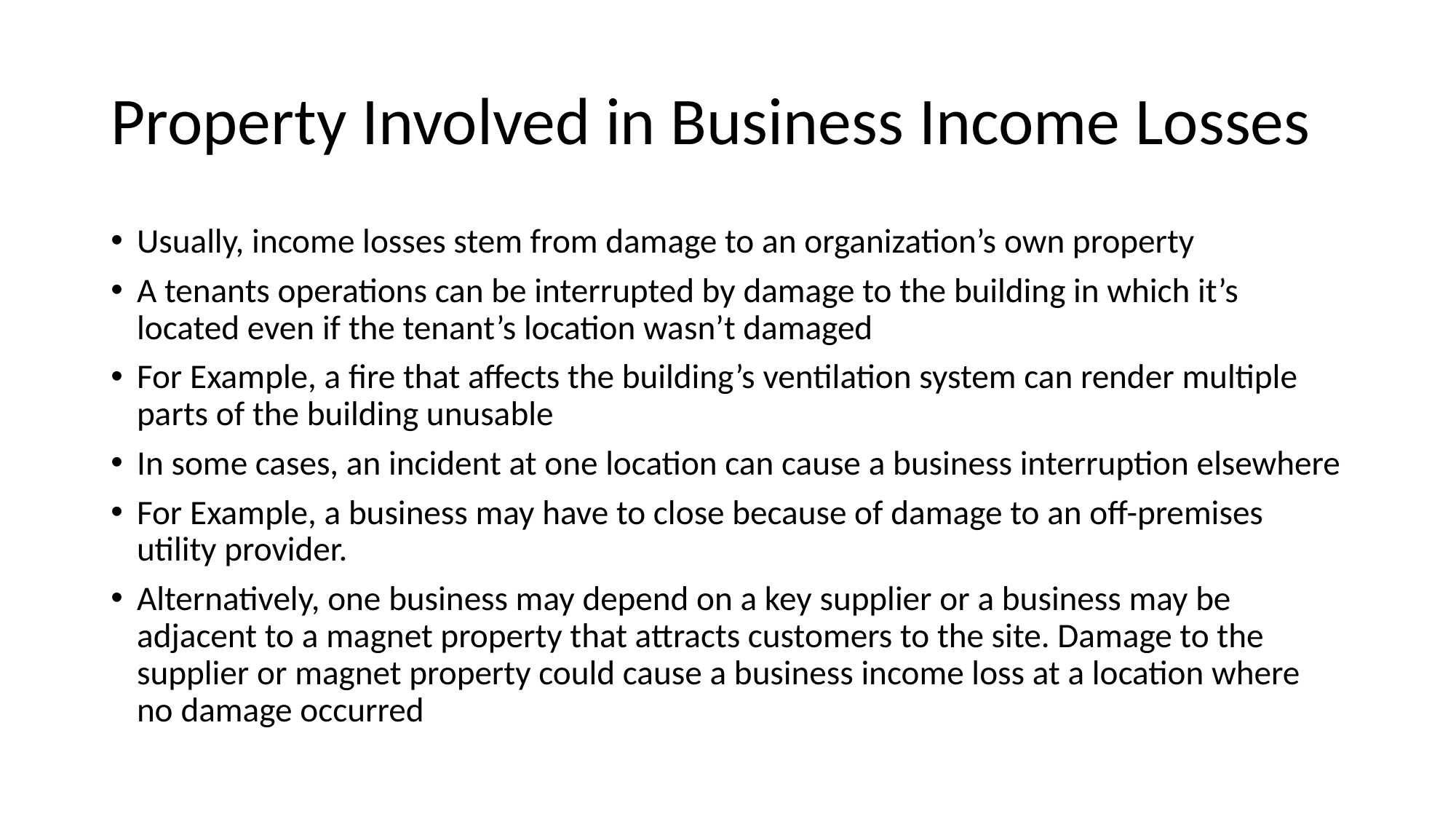

# Property Involved in Business Income Losses
Usually, income losses stem from damage to an organization’s own property
A tenants operations can be interrupted by damage to the building in which it’s located even if the tenant’s location wasn’t damaged
For Example, a fire that affects the building’s ventilation system can render multiple parts of the building unusable
In some cases, an incident at one location can cause a business interruption elsewhere
For Example, a business may have to close because of damage to an off-premises utility provider.
Alternatively, one business may depend on a key supplier or a business may be adjacent to a magnet property that attracts customers to the site. Damage to the supplier or magnet property could cause a business income loss at a location where no damage occurred